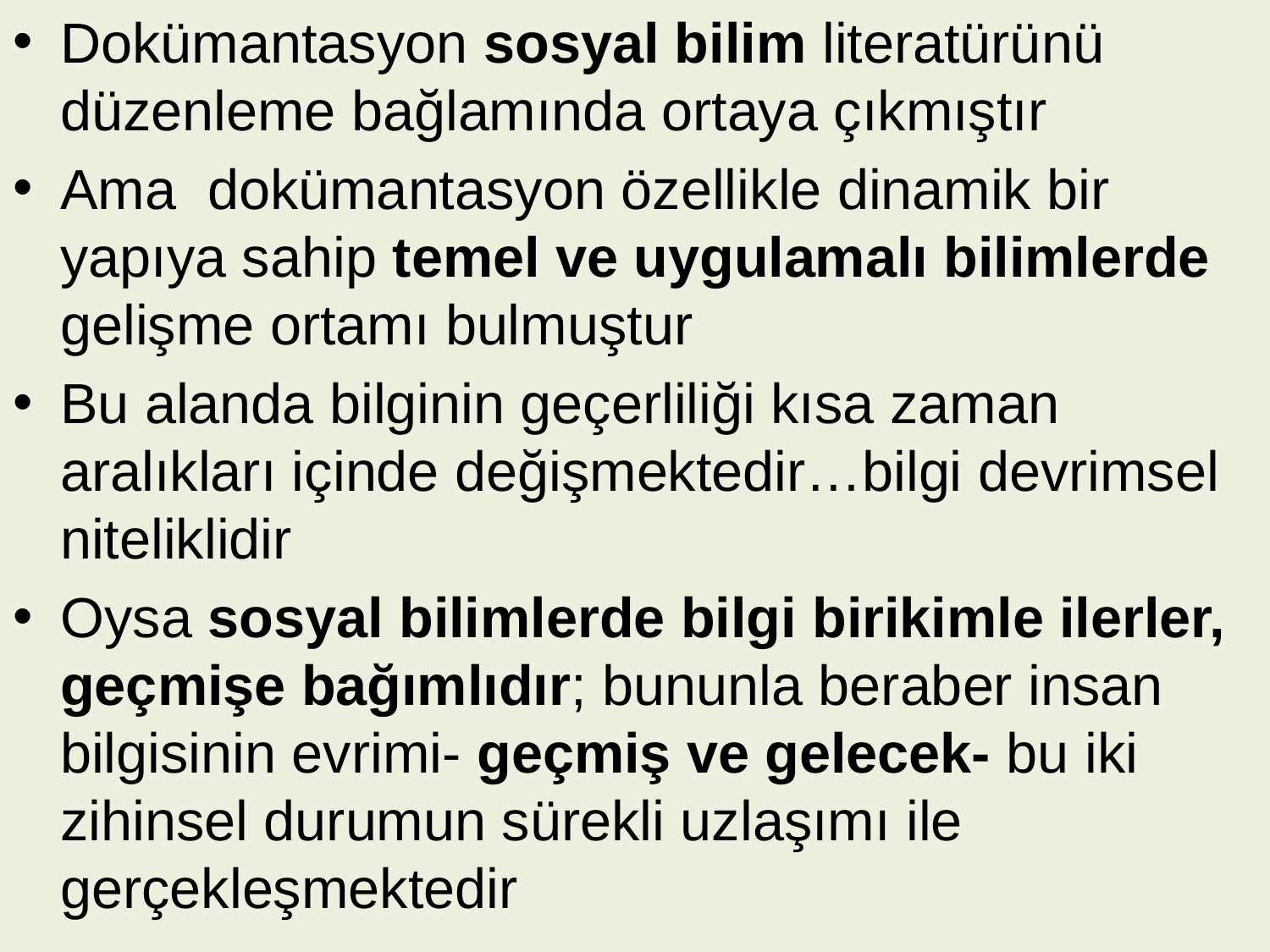

Dokümantasyon sosyal bilim literatürünü düzenleme bağlamında ortaya çıkmıştır
Ama  dokümantasyon özellikle dinamik bir yapıya sahip temel ve uygulamalı bilimlerde gelişme ortamı bulmuştur
Bu alanda bilginin geçerliliği kısa zaman aralıkları içinde değişmektedir…bilgi devrimsel niteliklidir
Oysa sosyal bilimlerde bilgi birikimle ilerler, geçmişe bağımlıdır; bununla beraber insan bilgisinin evrimi- geçmiş ve gelecek- bu iki zihinsel durumun sürekli uzlaşımı ile gerçekleşmektedir